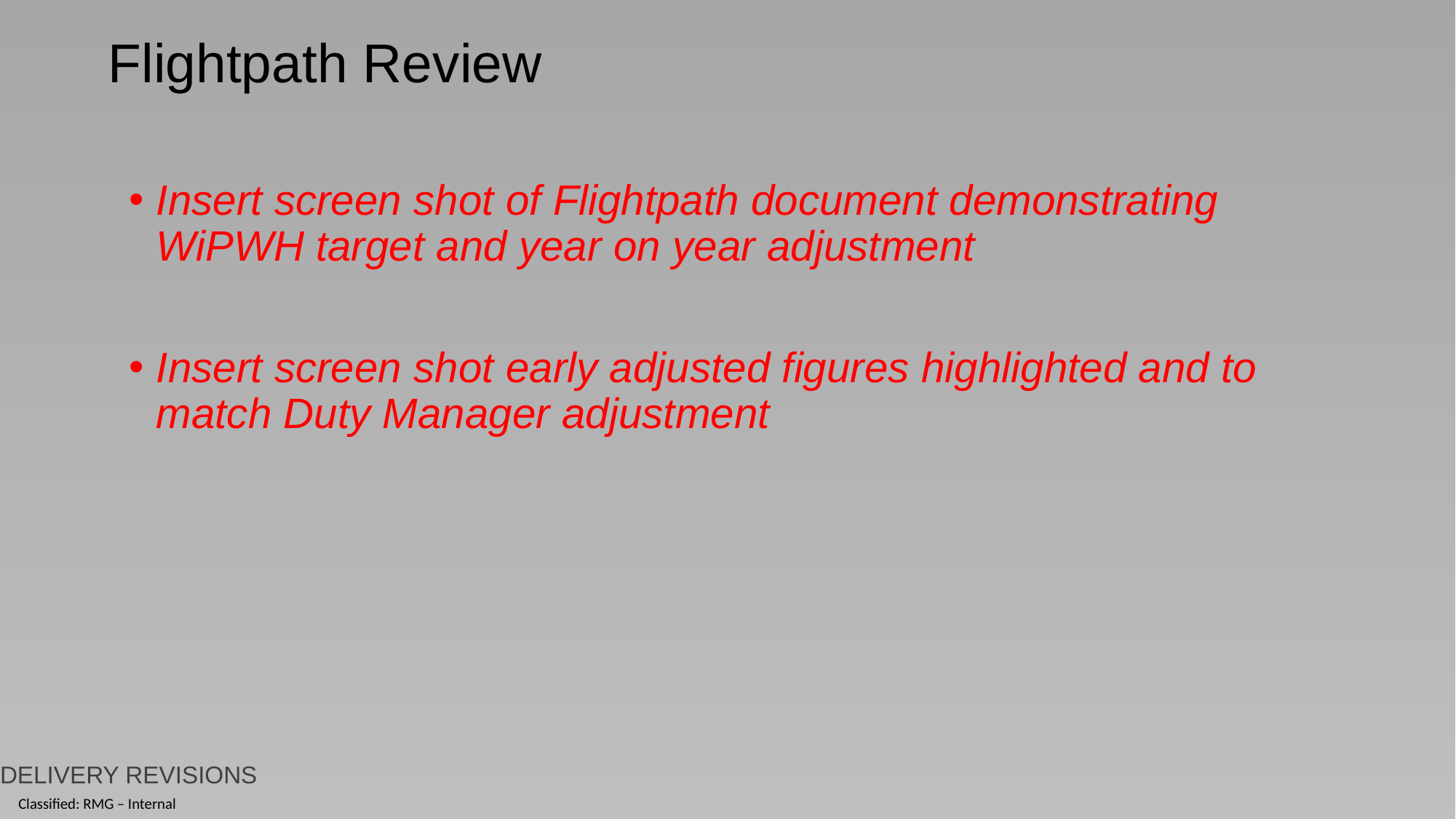

# Flightpath Review

Insert screen shot of Flightpath document demonstrating WiPWH target and year on year adjustment

Insert screen shot early adjusted figures highlighted and to match Duty Manager adjustment
DELIVERY REVISIONS